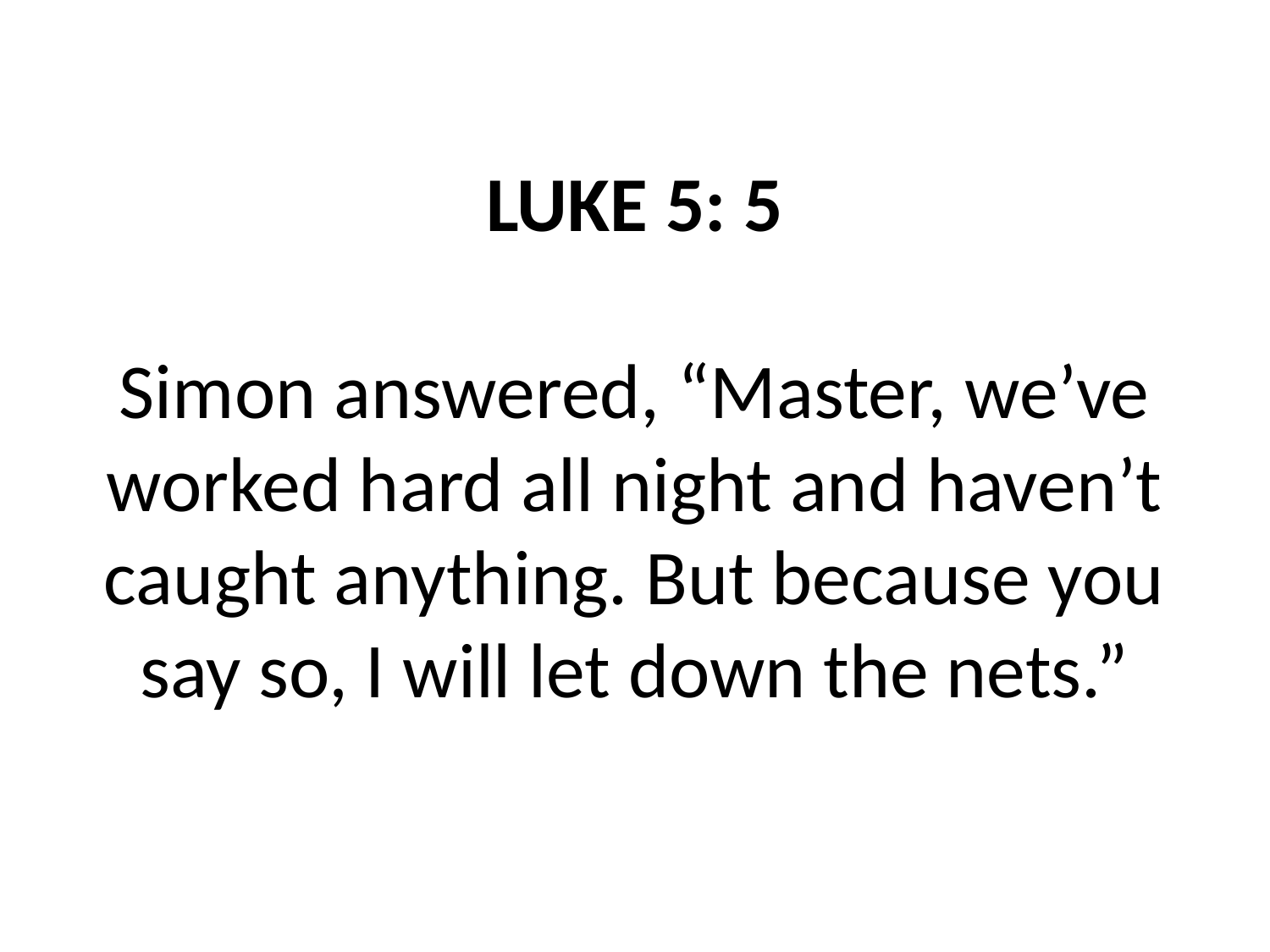

# LUKE 5: 5 Simon answered, “Master, we’ve worked hard all night and haven’t caught anything. But because you say so, I will let down the nets.”